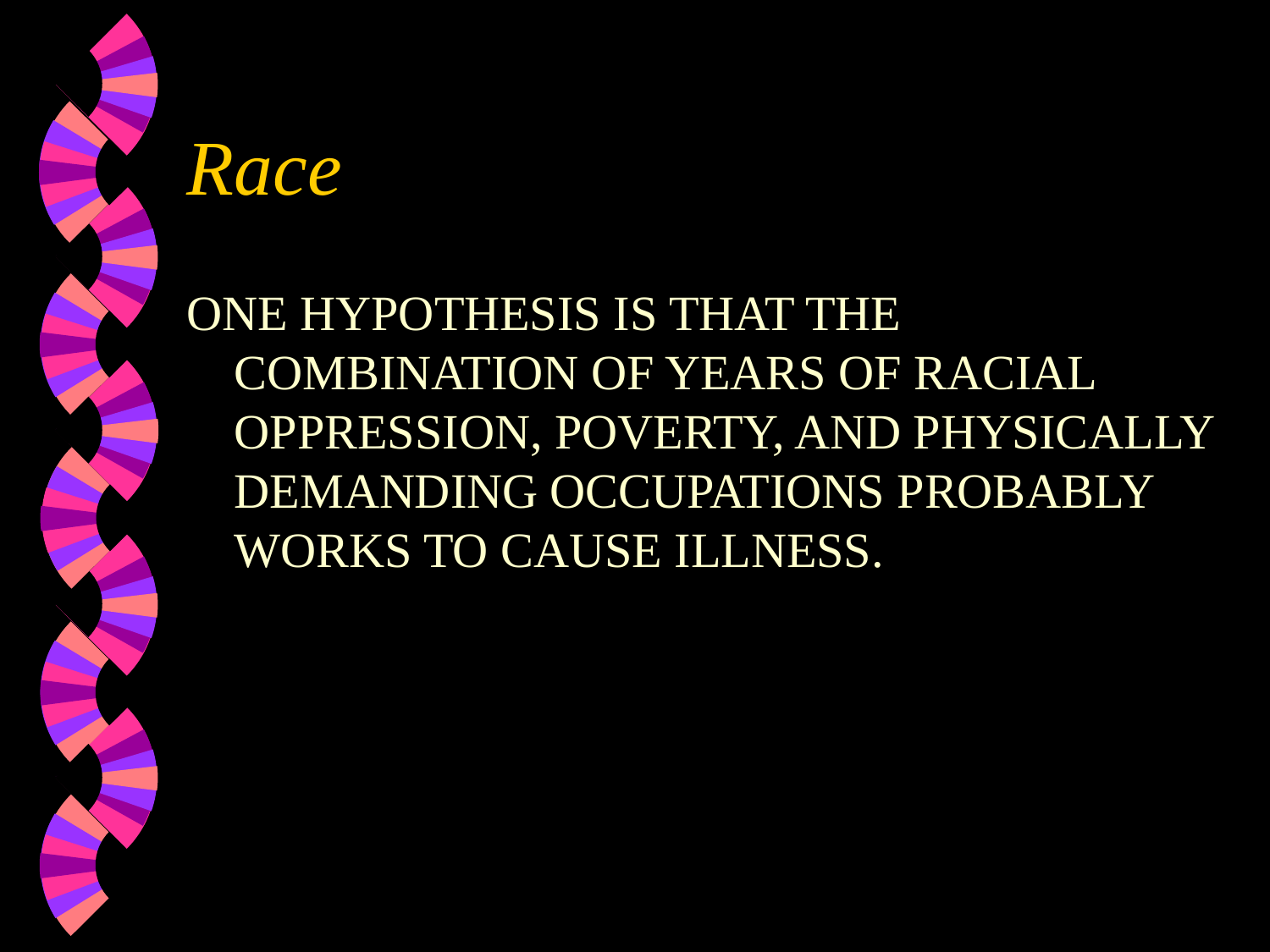

# Race
ONE HYPOTHESIS IS THAT THE COMBINATION OF YEARS OF RACIAL OPPRESSION, POVERTY, AND PHYSICALLY DEMANDING OCCUPATIONS PROBABLY WORKS TO CAUSE ILLNESS.